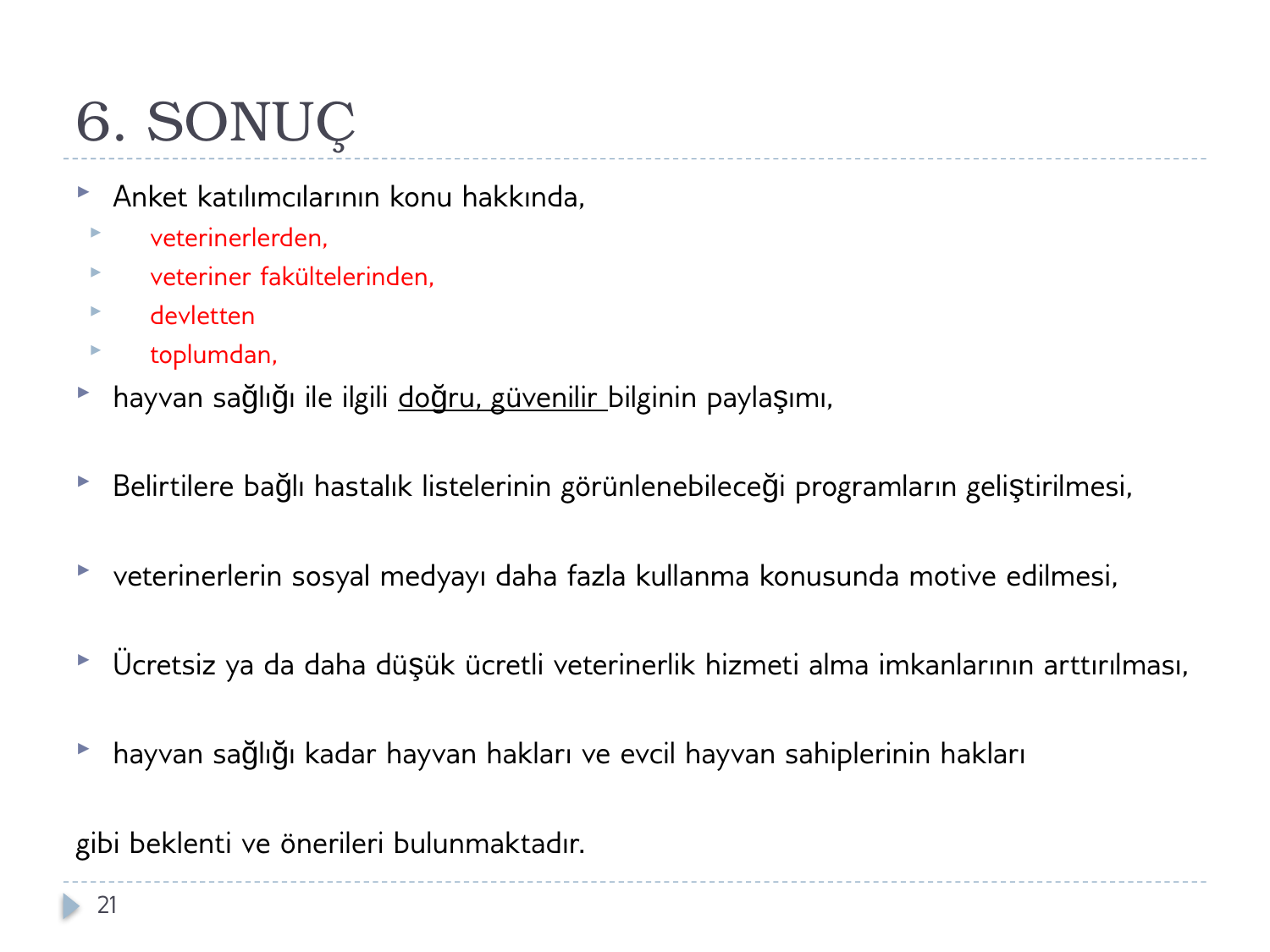

# 6. SONUÇ
Anket katılımcılarının konu hakkında,
veterinerlerden,
veteriner fakültelerinden,
devletten
toplumdan,
hayvan sağlığı ile ilgili doğru, güvenilir bilginin paylaşımı,

Belirtilere bağlı hastalık listelerinin görünlenebileceği programların geliştirilmesi,

veterinerlerin sosyal medyayı daha fazla kullanma konusunda motive edilmesi,

Ücretsiz ya da daha düşük ücretli veterinerlik hizmeti alma imkanlarının arttırılması,

hayvan sağlığı kadar hayvan hakları ve evcil hayvan sahiplerinin hakları

gibi beklenti ve önerileri bulunmaktadır.
21